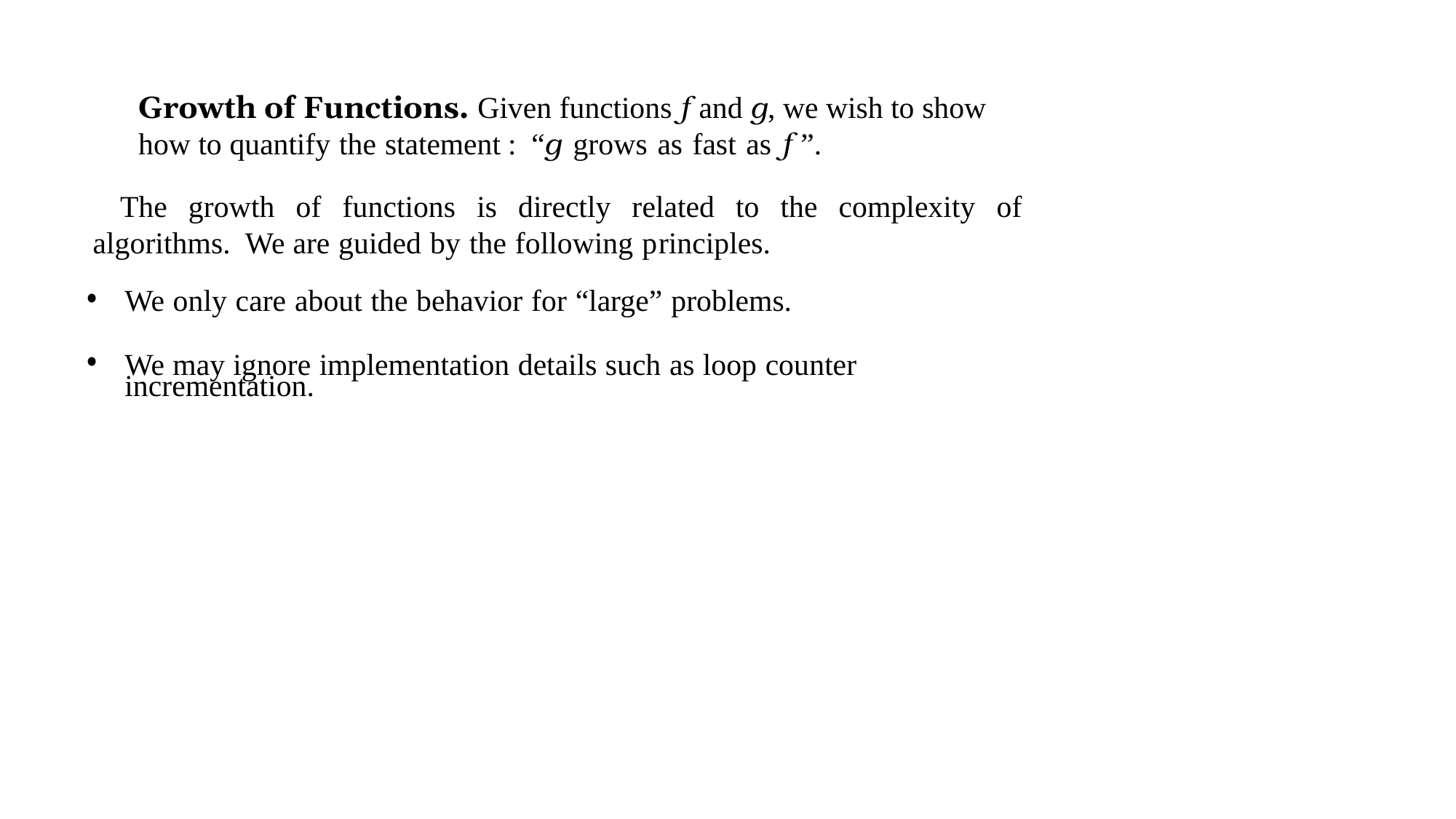

Growth of Functions. Given functions f and g, we wish to show how to quantify the statement :  “g grows as fast as f ”.

The growth of functions is directly related to the complexity of algorithms.  We are guided by the following principles.

We only care about the behavior for “large” problems.

We may ignore implementation details such as loop counter incrementation.